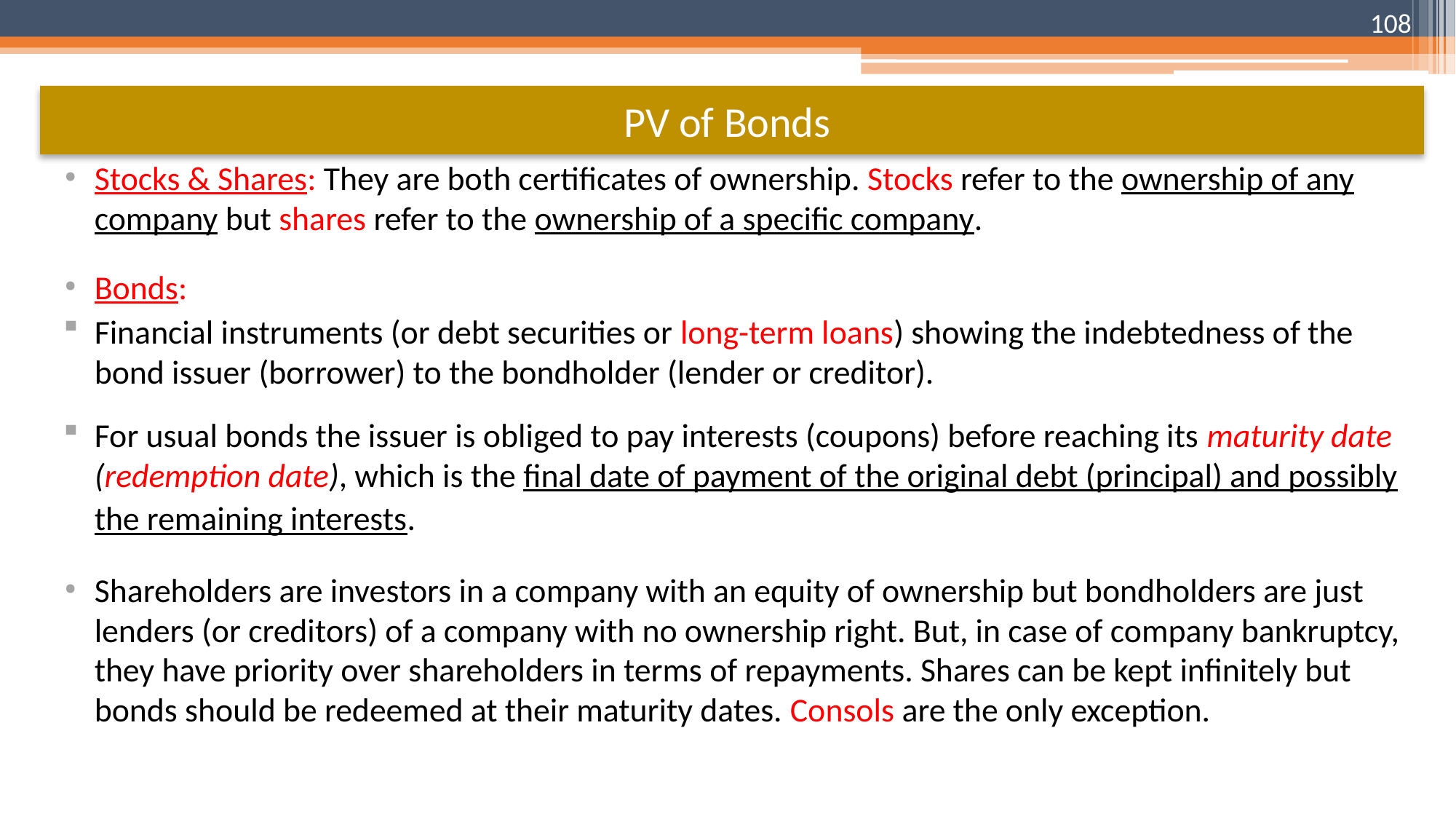

108
# PV of Bonds
Stocks & Shares: They are both certificates of ownership. Stocks refer to the ownership of any company but shares refer to the ownership of a specific company.

Bonds:
Financial instruments (or debt securities or long-term loans) showing the indebtedness of the bond issuer (borrower) to the bondholder (lender or creditor).

For usual bonds the issuer is obliged to pay interests (coupons) before reaching its maturity date (redemption date), which is the final date of payment of the original debt (principal) and possibly the remaining interests.

Shareholders are investors in a company with an equity of ownership but bondholders are just lenders (or creditors) of a company with no ownership right. But, in case of company bankruptcy, they have priority over shareholders in terms of repayments. Shares can be kept infinitely but bonds should be redeemed at their maturity dates. Consols are the only exception.